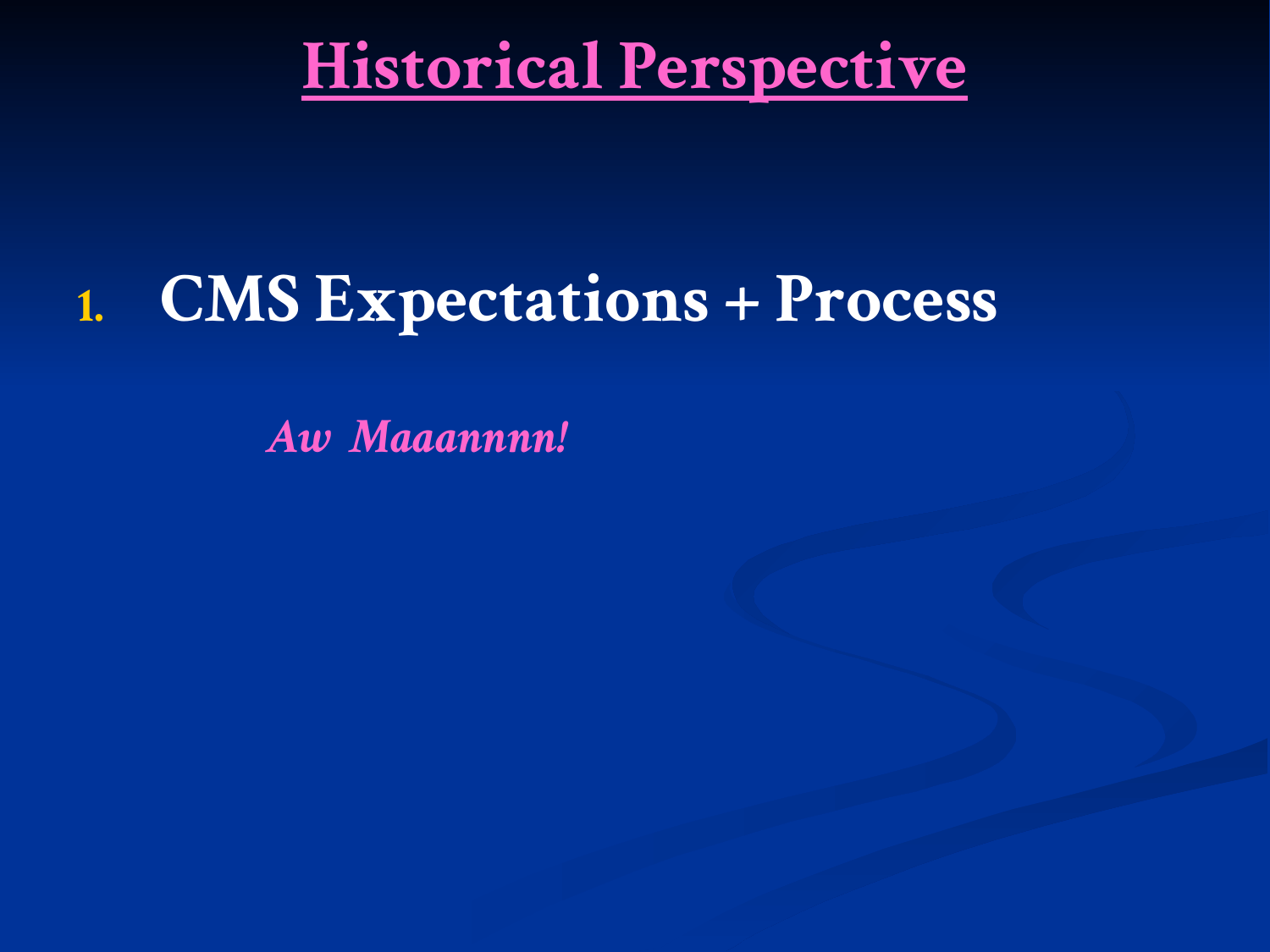

Historical Perspective
CMS Expectations + Process

Aw  Maaannnn!